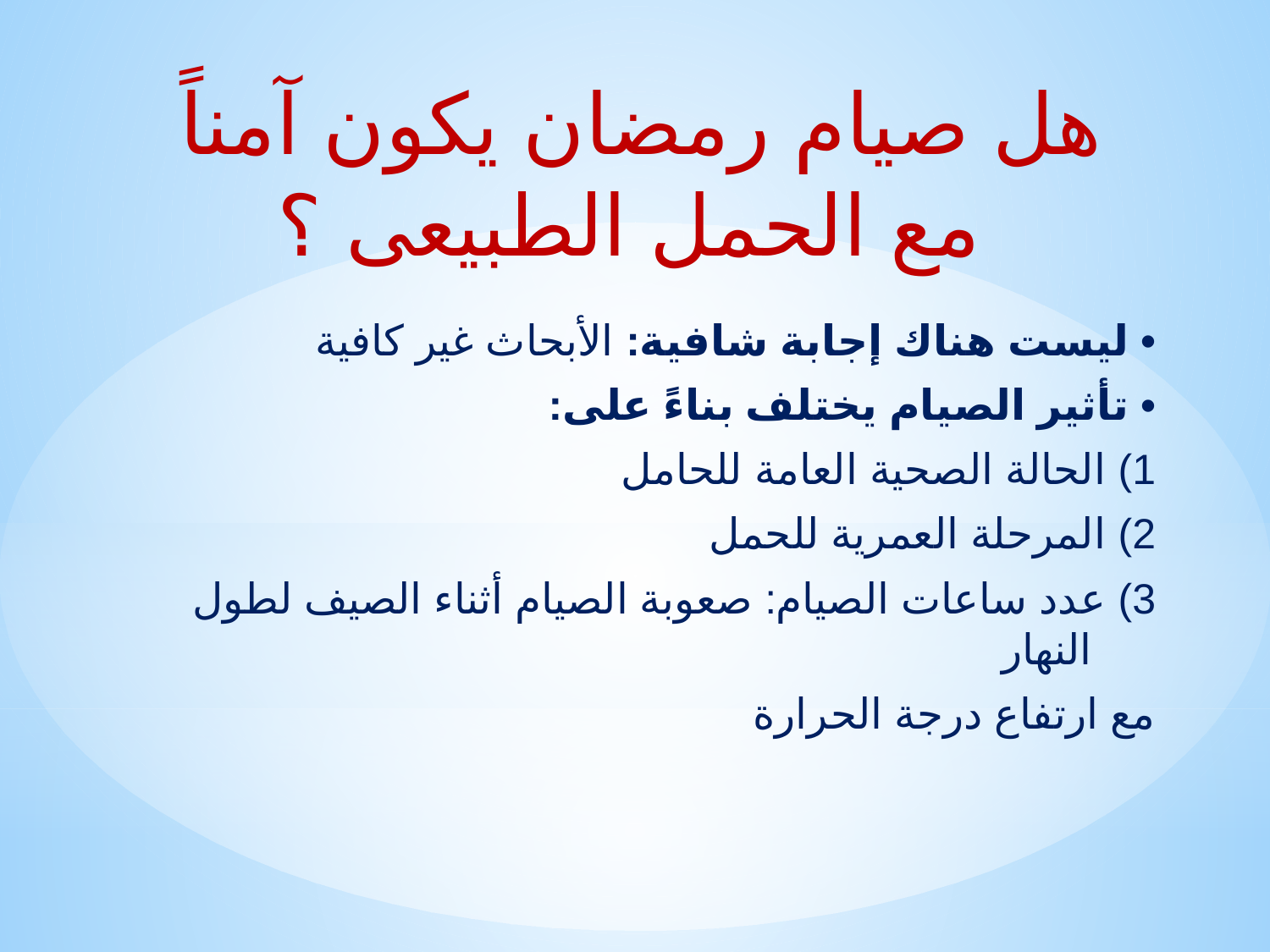

# هل صيام رمضان يكون آمناً مع الحمل الطبيعى ؟
• ليست هناك إجابة شافية: الأبحاث غير كافية
• تأثير الصيام يختلف بناءً على:
1) الحالة الصحية العامة للحامل
2) المرحلة العمرية للحمل
3) عدد ساعات الصيام: صعوبة الصيام أثناء الصيف لطول النهار
مع ارتفاع درجة الحرارة